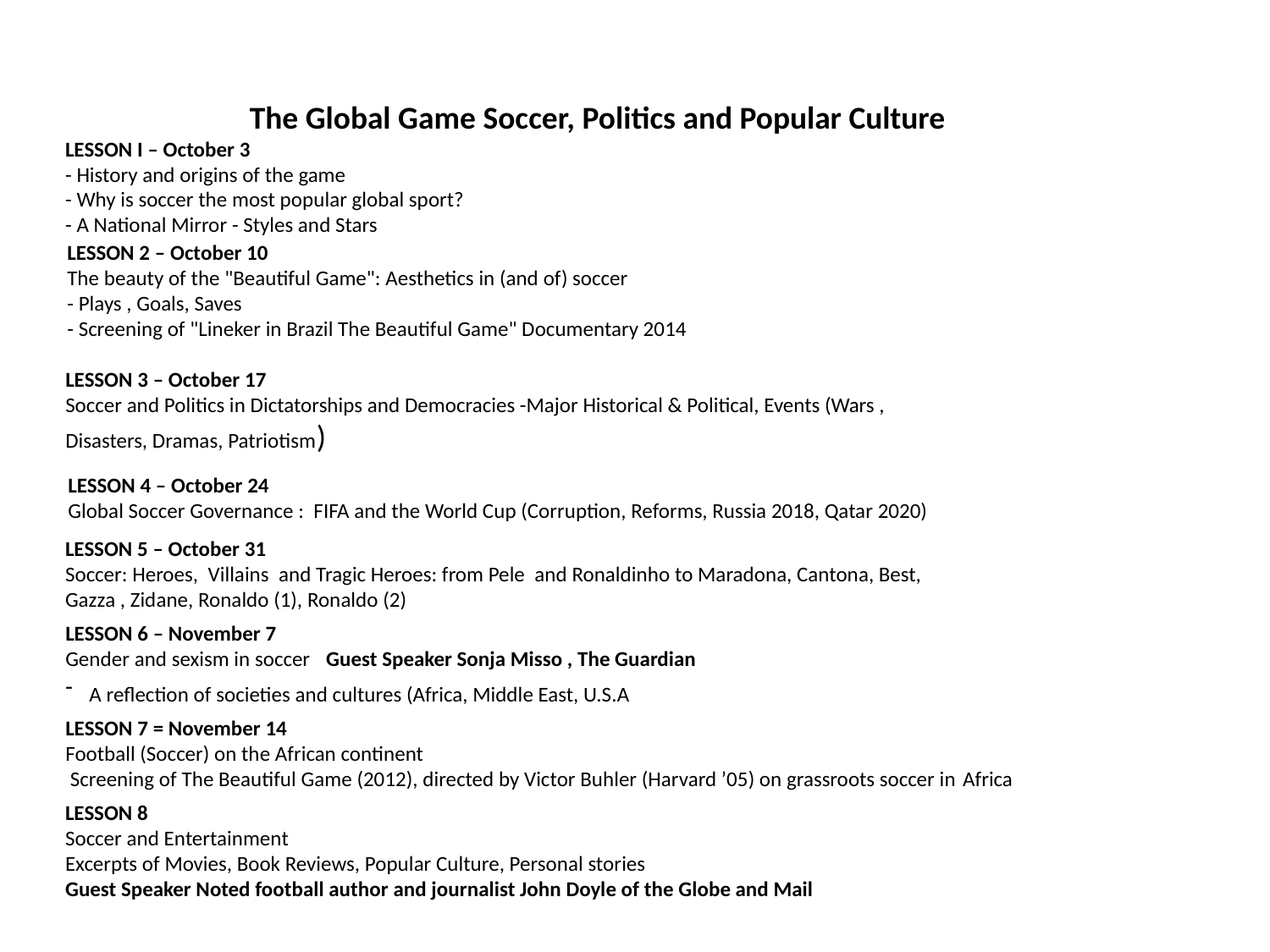

The Global Game Soccer, Politics and Popular Culture
LESSON I – October 3
- History and origins of the game
- Why is soccer the most popular global sport?
- A National Mirror - Styles and Stars

LESSON 2 – October 10
The beauty of the "Beautiful Game": Aesthetics in (and of) soccer
- Plays , Goals, Saves
- Screening of "Lineker in Brazil The Beautiful Game" Documentary 2014
LESSON 3 – October 17
Soccer and Politics in Dictatorships and Democracies -Major Historical & Political, Events (Wars , Disasters, Dramas, Patriotism)
LESSON 4 – October 24
Global Soccer Governance :  FIFA and the World Cup (Corruption, Reforms, Russia 2018, Qatar 2020)

LESSON 5 – October 31
Soccer: Heroes,  Villains  and Tragic Heroes: from Pele  and Ronaldinho to Maradona, Cantona, Best, Gazza , Zidane, Ronaldo (1), Ronaldo (2)
LESSON 6 – November 7
Gender and sexism in soccer  Guest Speaker Sonja Misso , The Guardian
A reflection of societies and cultures (Africa, Middle East, U.S.A
LESSON 7 = November 14
Football (Soccer) on the African continent
 Screening of The Beautiful Game (2012), directed by Victor Buhler (Harvard ’05) on grassroots soccer in Africa

LESSON 8
Soccer and Entertainment
Excerpts of Movies, Book Reviews, Popular Culture, Personal stories
Guest Speaker Noted football author and journalist John Doyle of the Globe and Mail